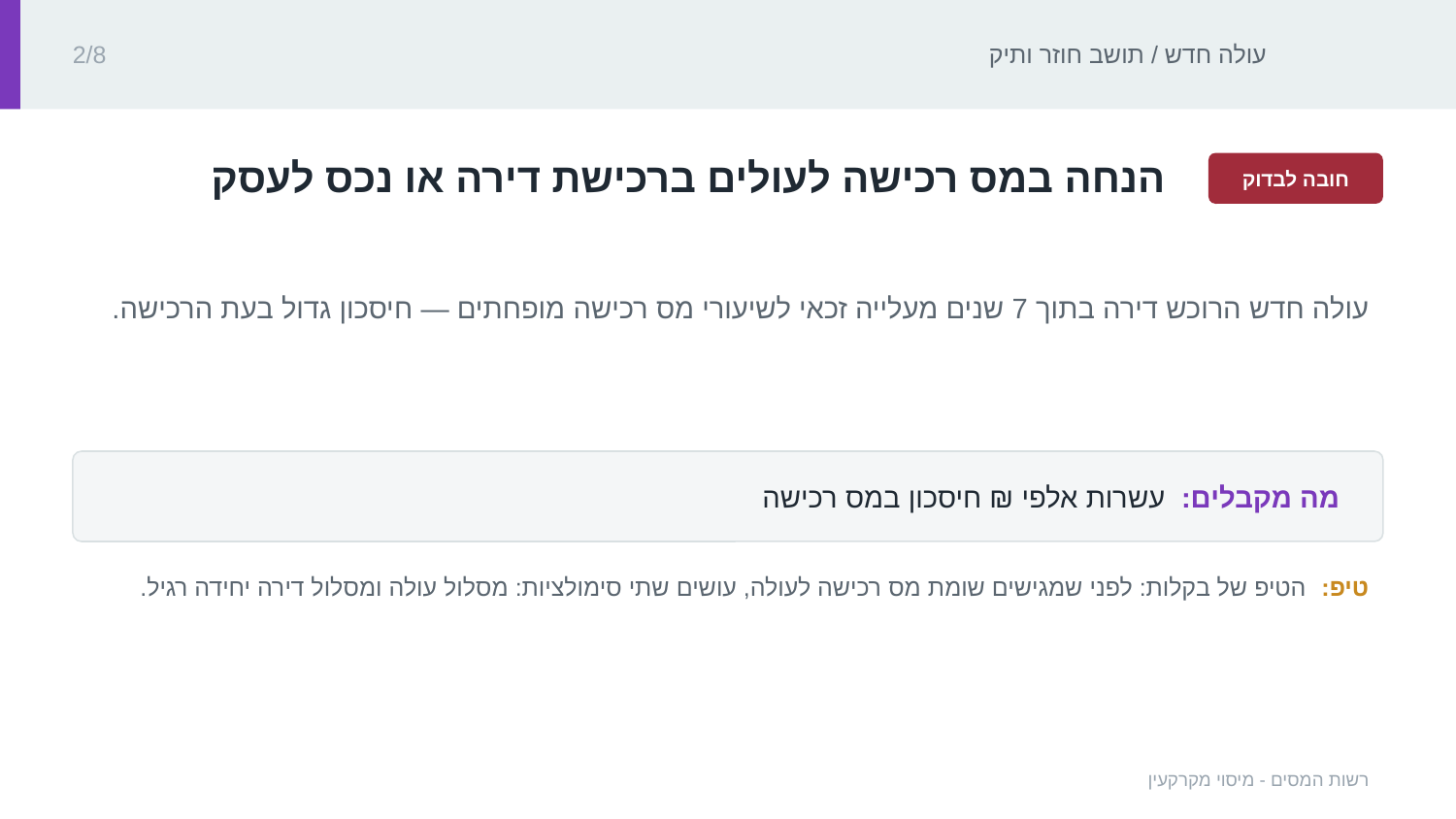

עולה חדש / תושב חוזר ותיק
2/8
‏הנחה במס רכישה לעולים ברכישת דירה או נכס לעסק‏
חובה לבדוק
‏עולה חדש הרוכש דירה בתוך 7 שנים מעלייה זכאי לשיעורי מס רכישה מופחתים — חיסכון גדול בעת הרכישה.‏

מה מקבלים:  ‏עשרות אלפי ₪ חיסכון במס רכישה‏
טיפ:  ‏הטיפ של בקלות: לפני שמגישים שומת מס רכישה לעולה, עושים שתי סימולציות: מסלול עולה ומסלול דירה יחידה רגיל.‏
רשות המסים - מיסוי מקרקעין